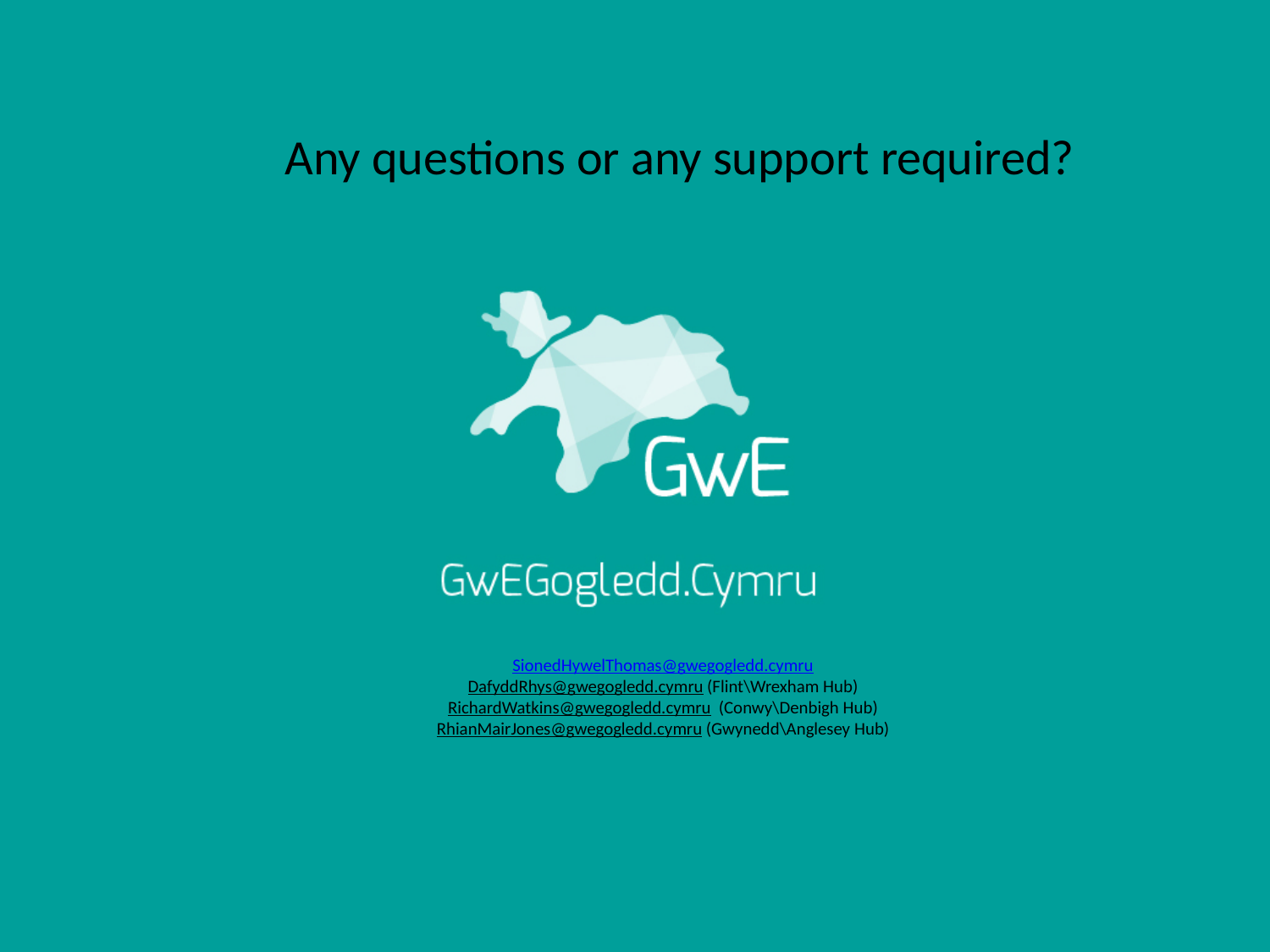

Any questions or any support required?
SionedHywelThomas@gwegogledd.cymru
DafyddRhys@gwegogledd.cymru (Flint\Wrexham Hub)
RichardWatkins@gwegogledd.cymru  (Conwy\Denbigh Hub)
RhianMairJones@gwegogledd.cymru (Gwynedd\Anglesey Hub)